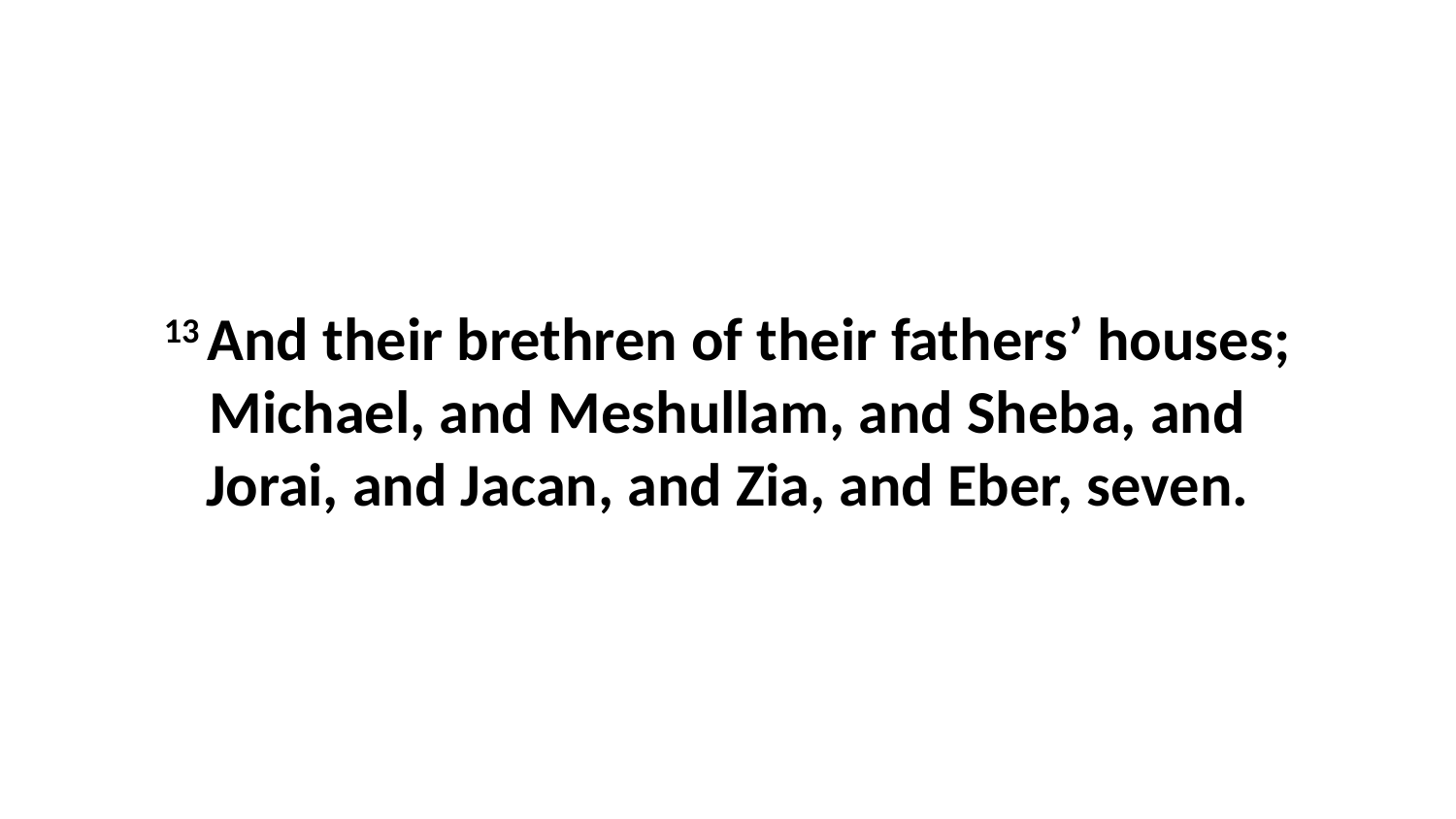

13 And their brethren of their fathers’ houses; Michael, and Meshullam, and Sheba, and Jorai, and Jacan, and Zia, and Eber, seven.